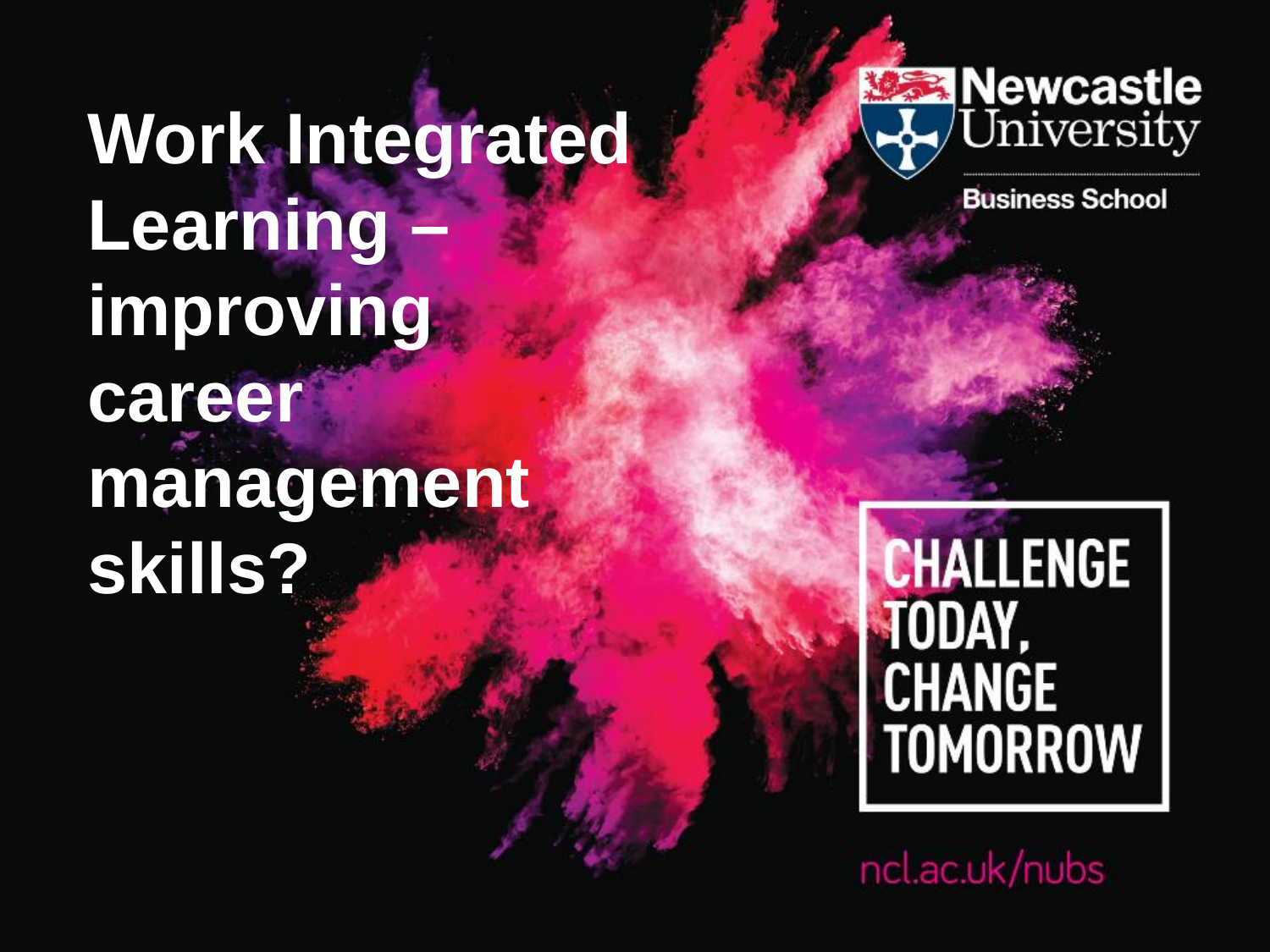

# Work Integrated Learning – improving career management skills?